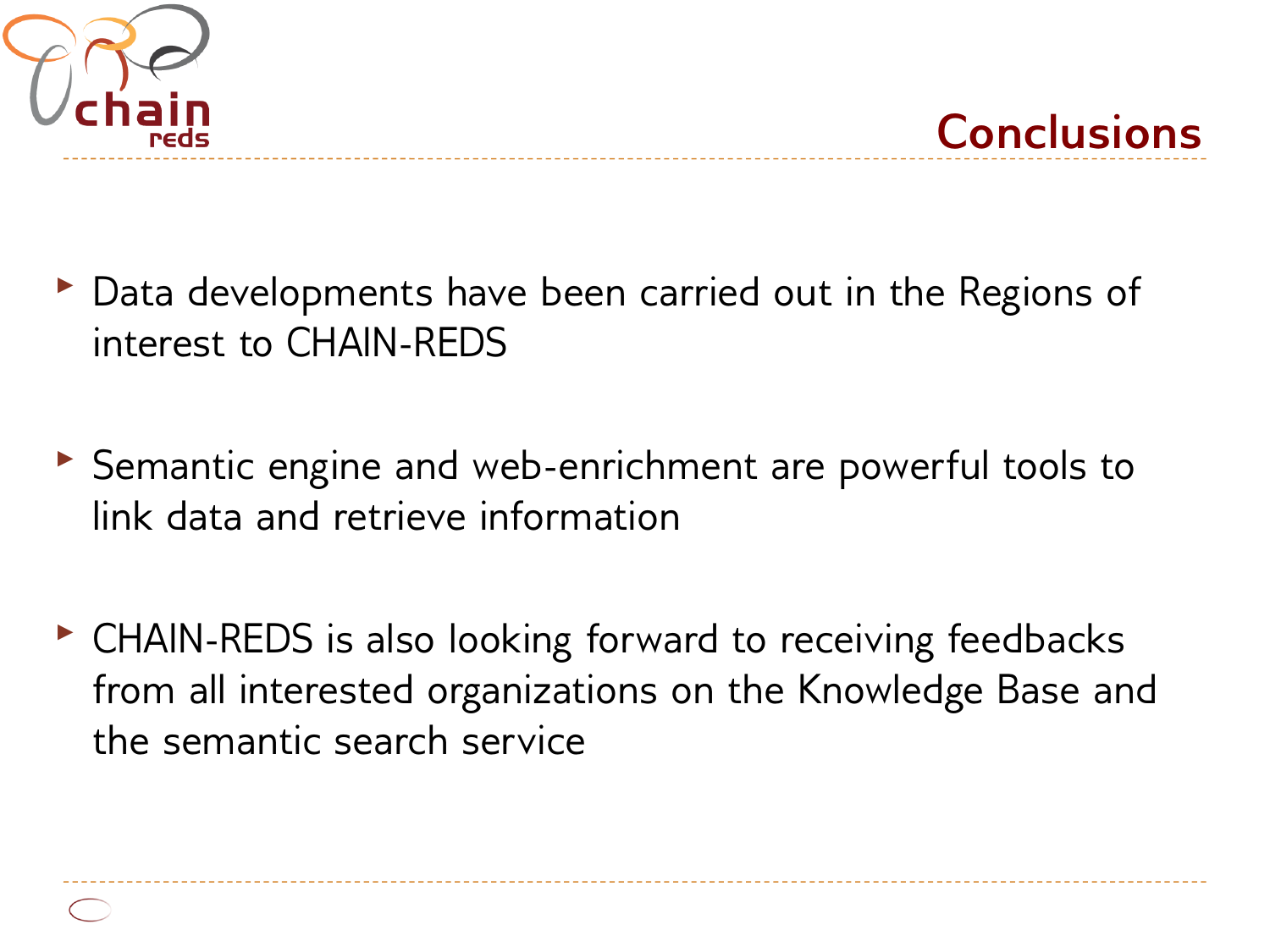

Conclusions

Data developments have been carried out in the Regions of interest to CHAIN-REDS

Semantic engine and web-enrichment are powerful tools to link data and retrieve information

CHAIN-REDS is also looking forward to receiving feedbacks from all interested organizations on the Knowledge Base and  the semantic search service